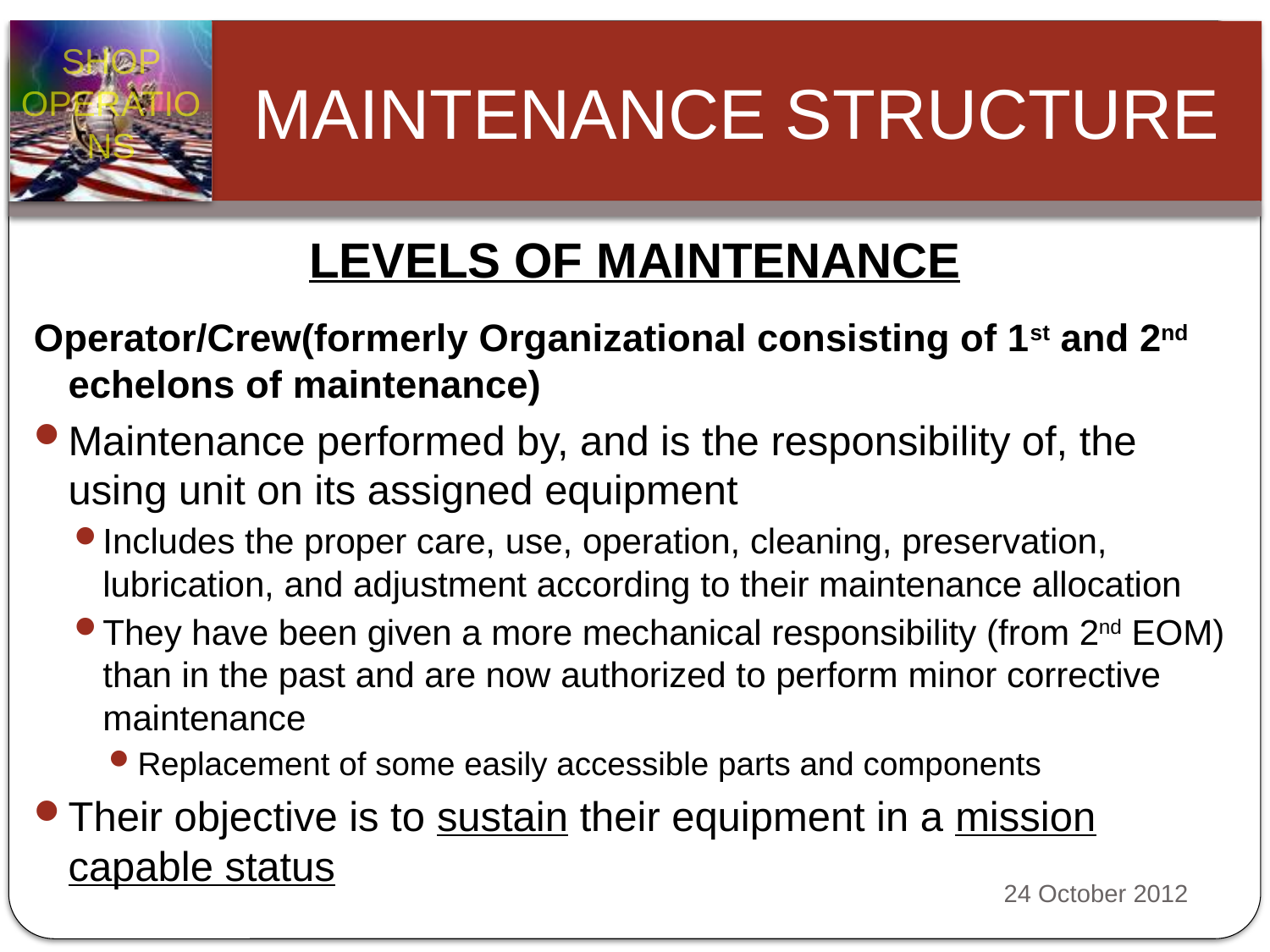

Levels of Maintenance
Operator/Crew(formerly Organizational consisting of 1st and 2nd echelons of maintenance)
Maintenance performed by, and is the responsibility of, the using unit on its assigned equipment
Includes the proper care, use, operation, cleaning, preservation, lubrication, and adjustment according to their maintenance allocation
They have been given a more mechanical responsibility (from 2nd EOM) than in the past and are now authorized to perform minor corrective maintenance
Replacement of some easily accessible parts and components
Their objective is to sustain their equipment in a mission capable status
24 October 2012